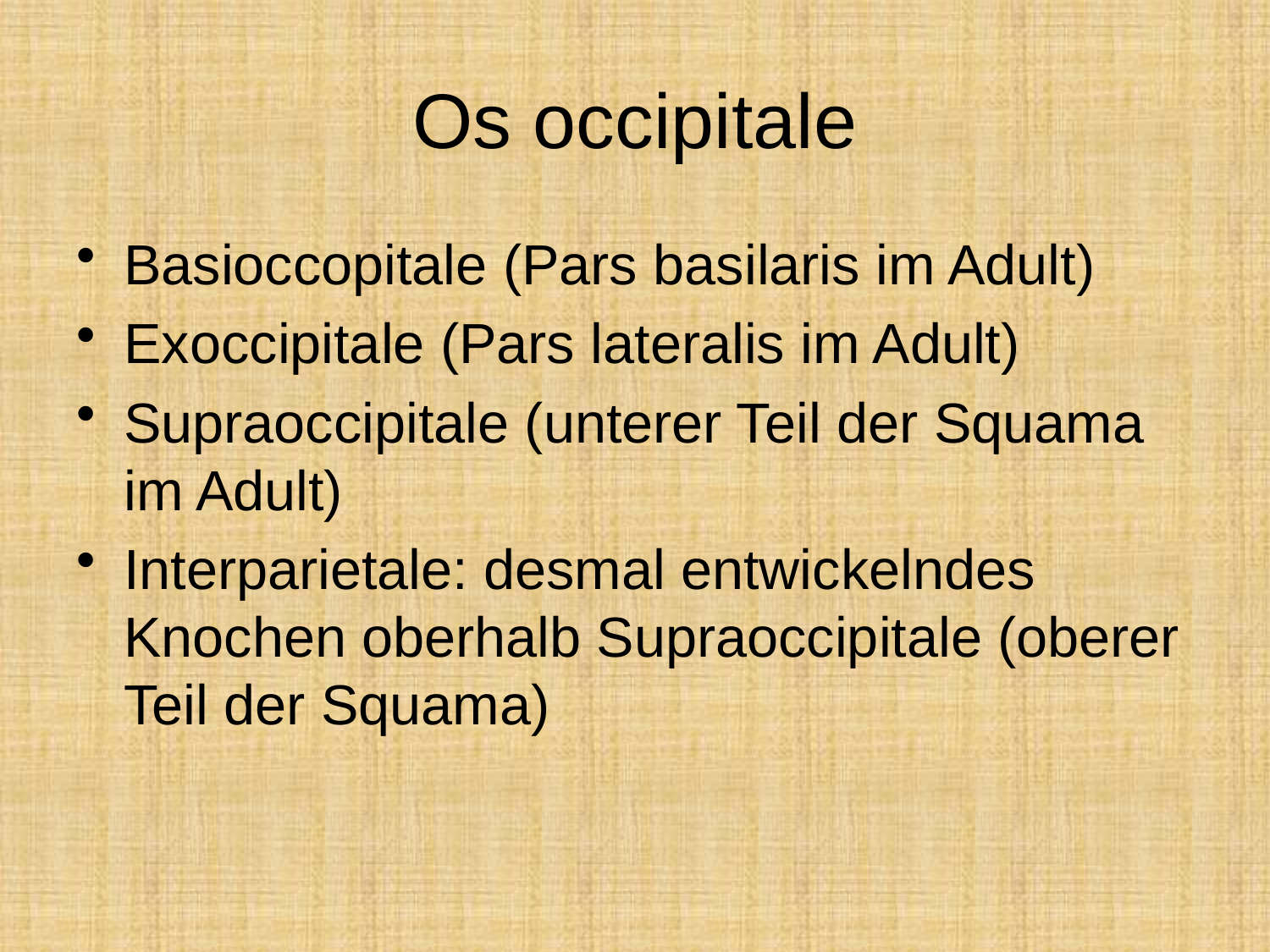

# Os occipitale
Basioccopitale (Pars basilaris im Adult)
Exoccipitale (Pars lateralis im Adult)
Supraoccipitale (unterer Teil der Squama im Adult)
Interparietale: desmal entwickelndes Knochen oberhalb Supraoccipitale (oberer Teil der Squama)